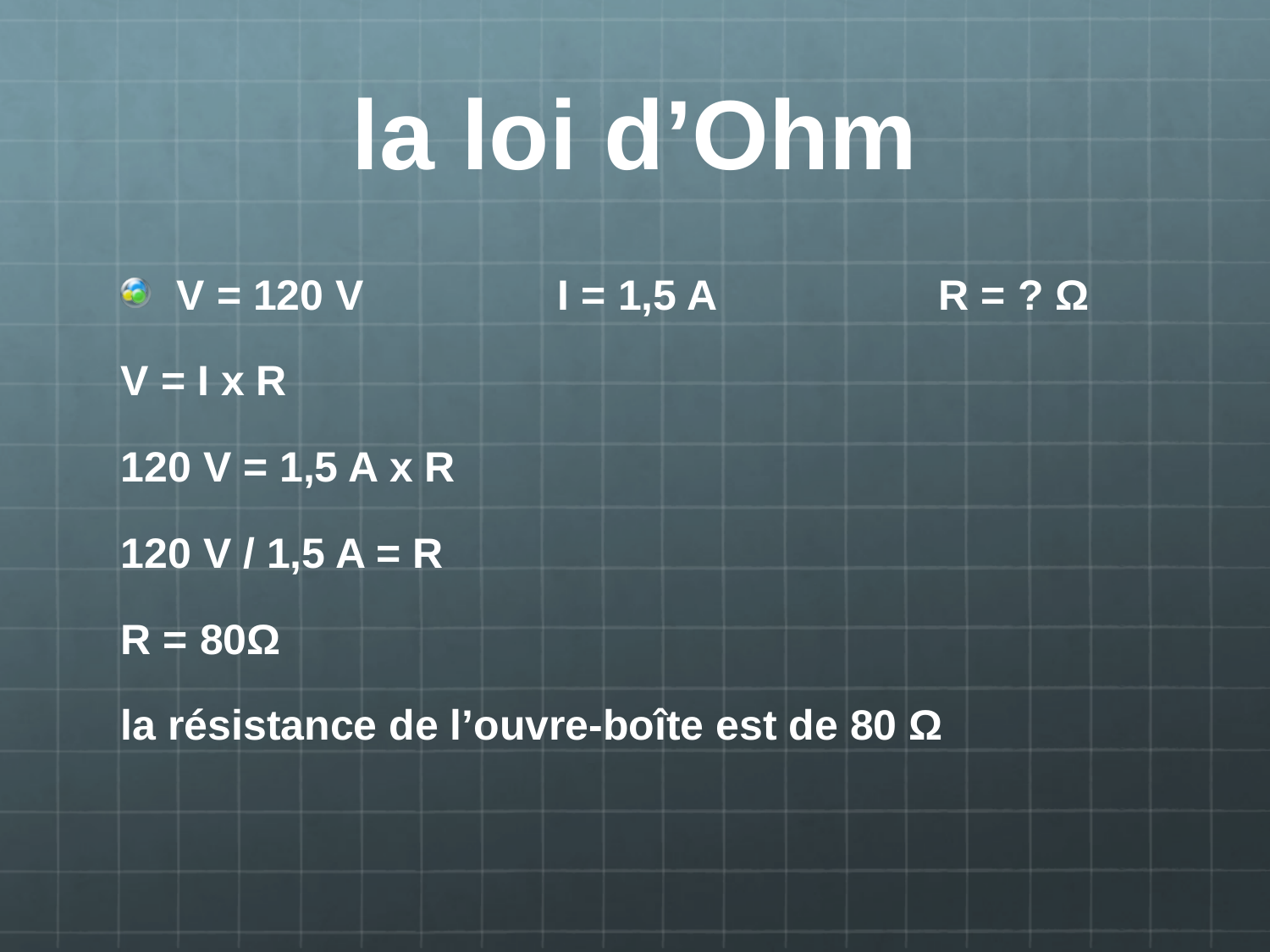

# la loi d’Ohm
V = 120 V		I = 1,5 A		R = ? Ω
V = I x R
120 V = 1,5 A x R
120 V / 1,5 A = R
R = 80Ω
la résistance de l’ouvre-boîte est de 80 Ω